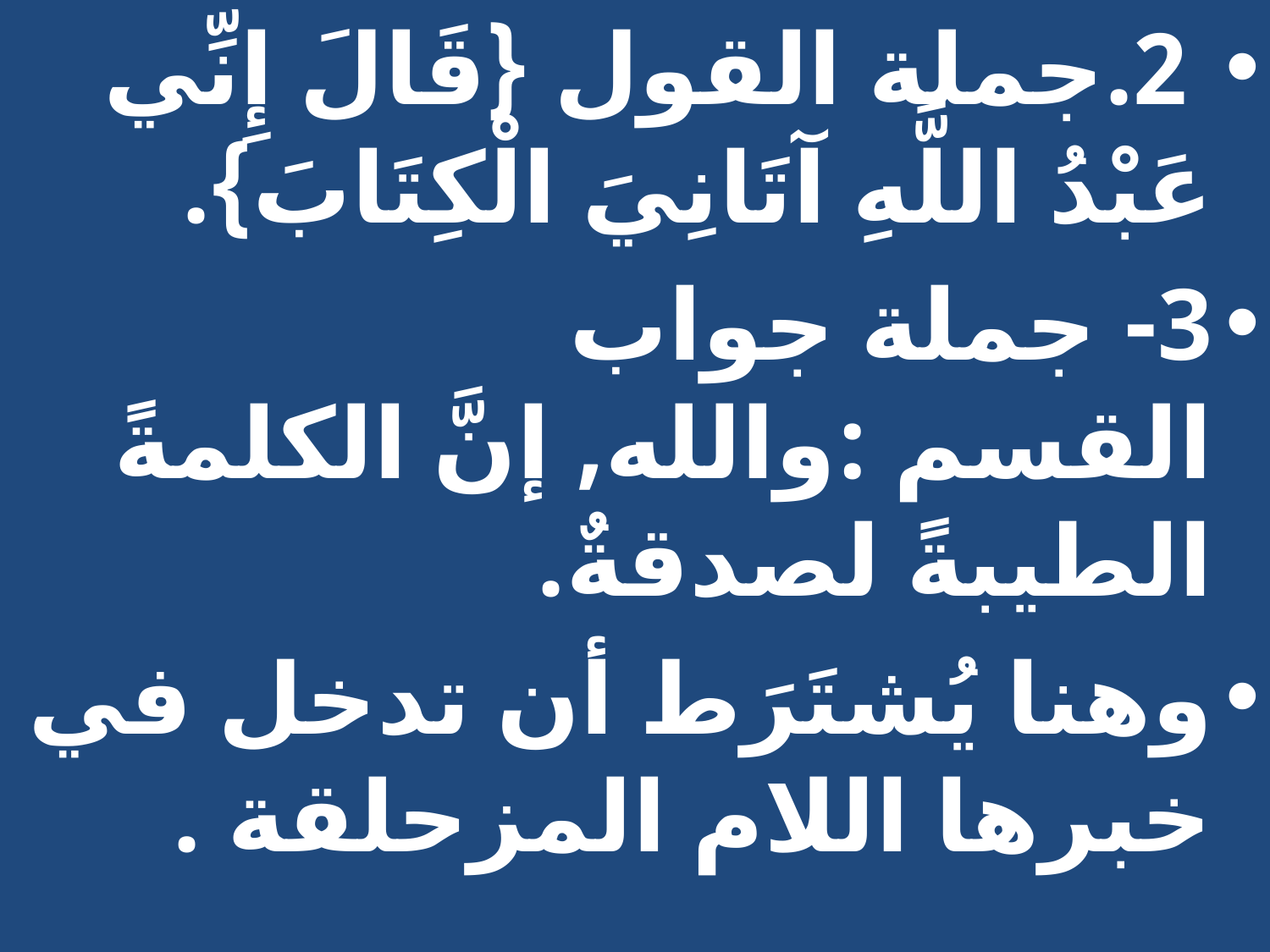

2.جملة القول {قَالَ إِنِّي عَبْدُ اللَّهِ آتَانِيَ الْكِتَابَ}.
3- جملة جواب القسم :والله, إنَّ الكلمةً الطيبةً لصدقةٌ.
وهنا يُشتَرَط أن تدخل في خبرها اللام المزحلقة .